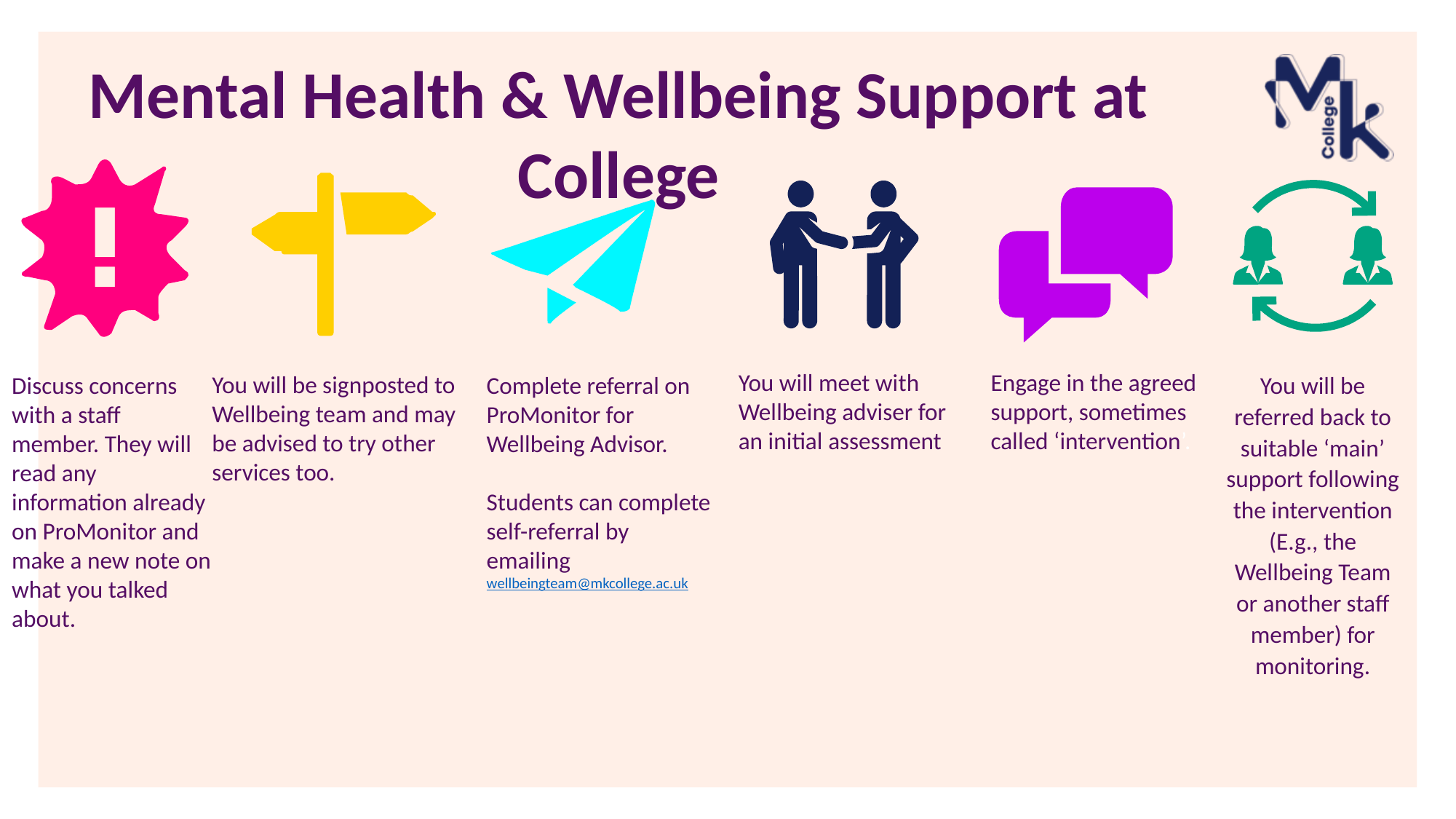

Mental Health & Wellbeing Support at College

You will meet with Wellbeing adviser for an initial assessment

Engage in the agreed support, sometimes called ‘intervention’.
You will be referred back to suitable ‘main’ support following the intervention (E.g., the Wellbeing Team or another staff member) for monitoring.
You will be signposted to Wellbeing team and may be advised to try other services too.
Complete referral on ProMonitor for Wellbeing Advisor.
Students can complete self-referral by emailing wellbeingteam@mkcollege.ac.uk

Discuss concerns with a staff member. They will read any information already on ProMonitor and make a new note on what you talked about.